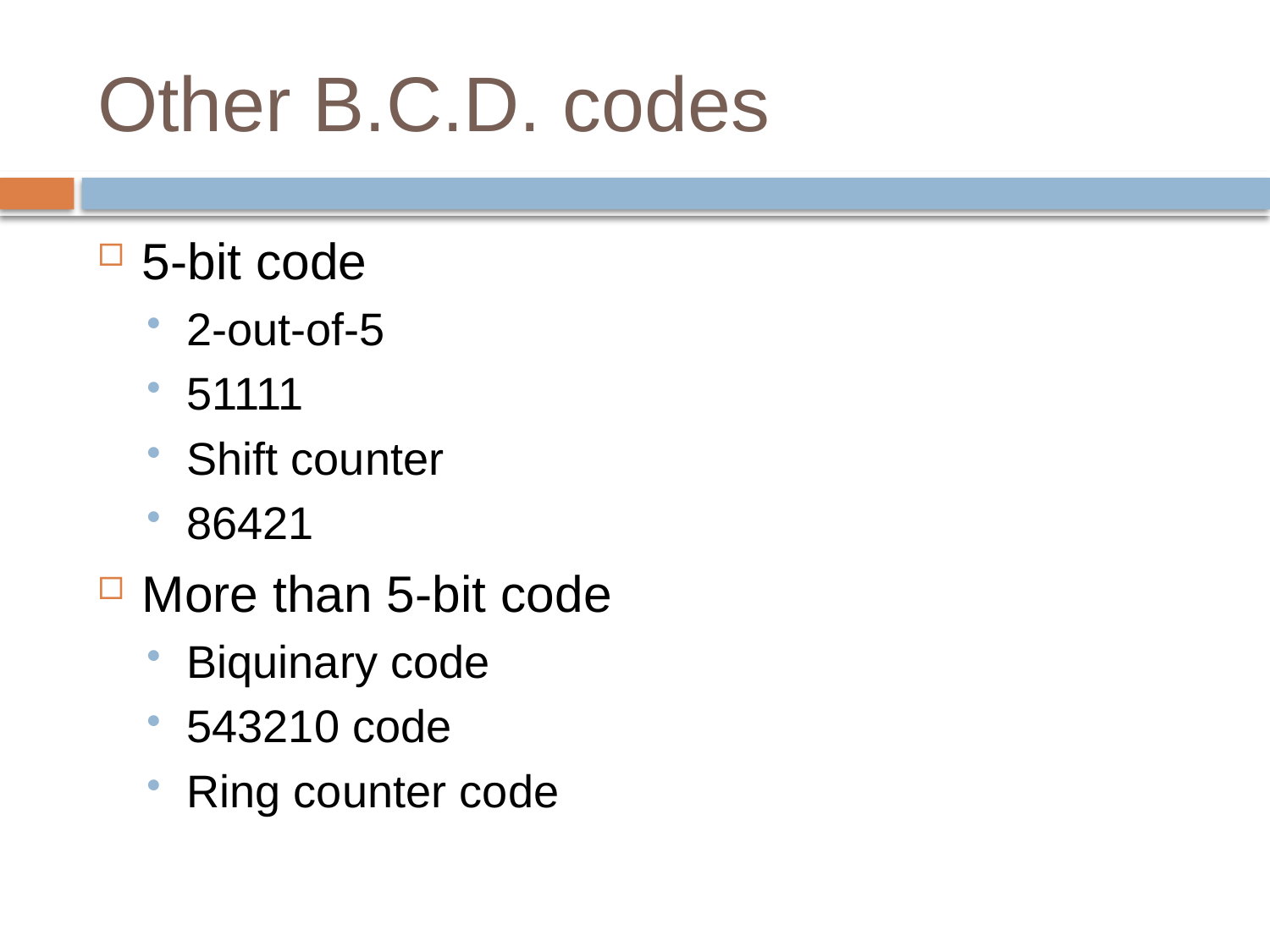

# Other B.C.D. codes
5-bit code
2-out-of-5
51111
Shift counter
86421
More than 5-bit code
Biquinary code
543210 code
Ring counter code